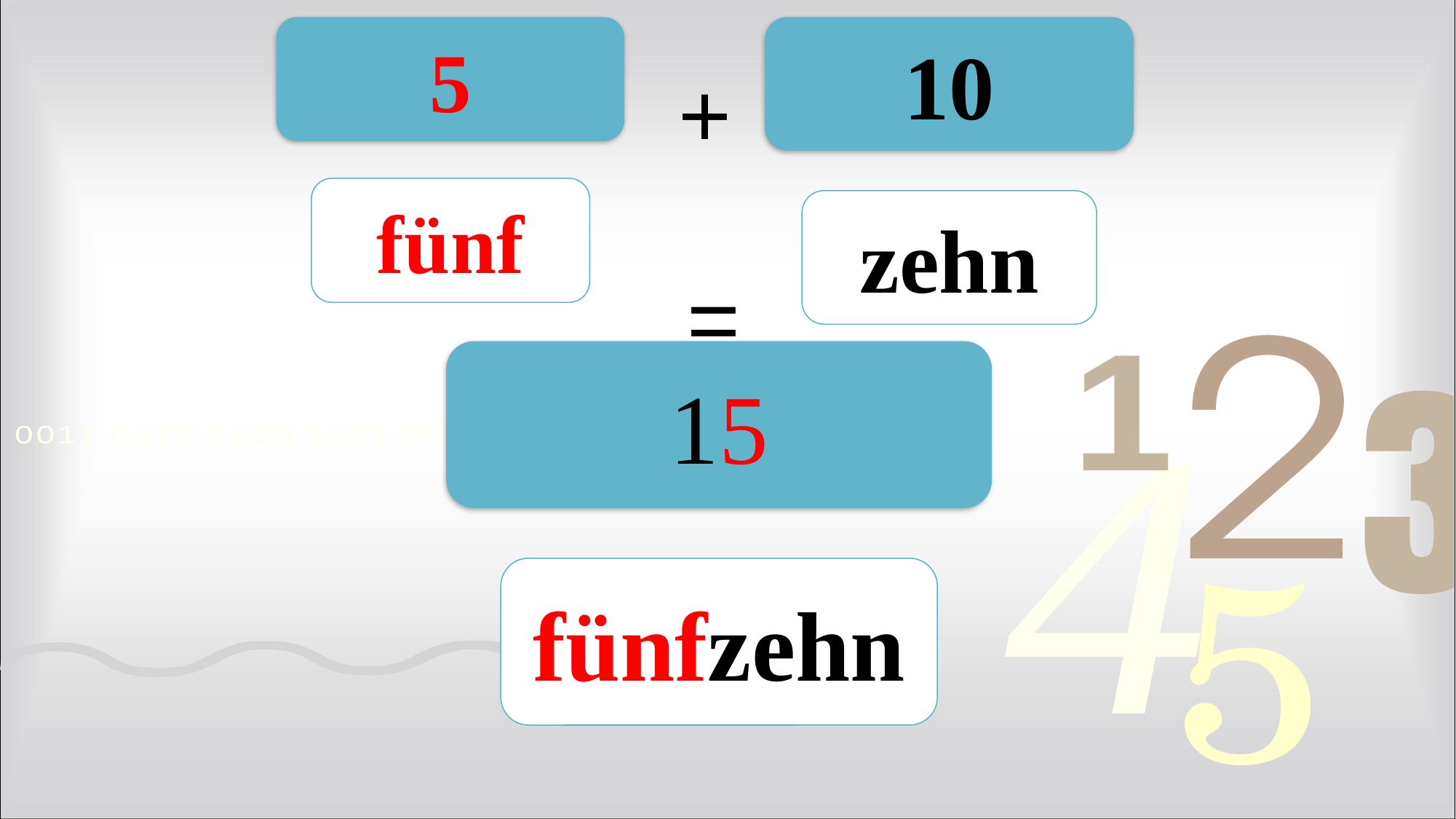

5
fünf
10
zehn
+
=
15
fünfzehn